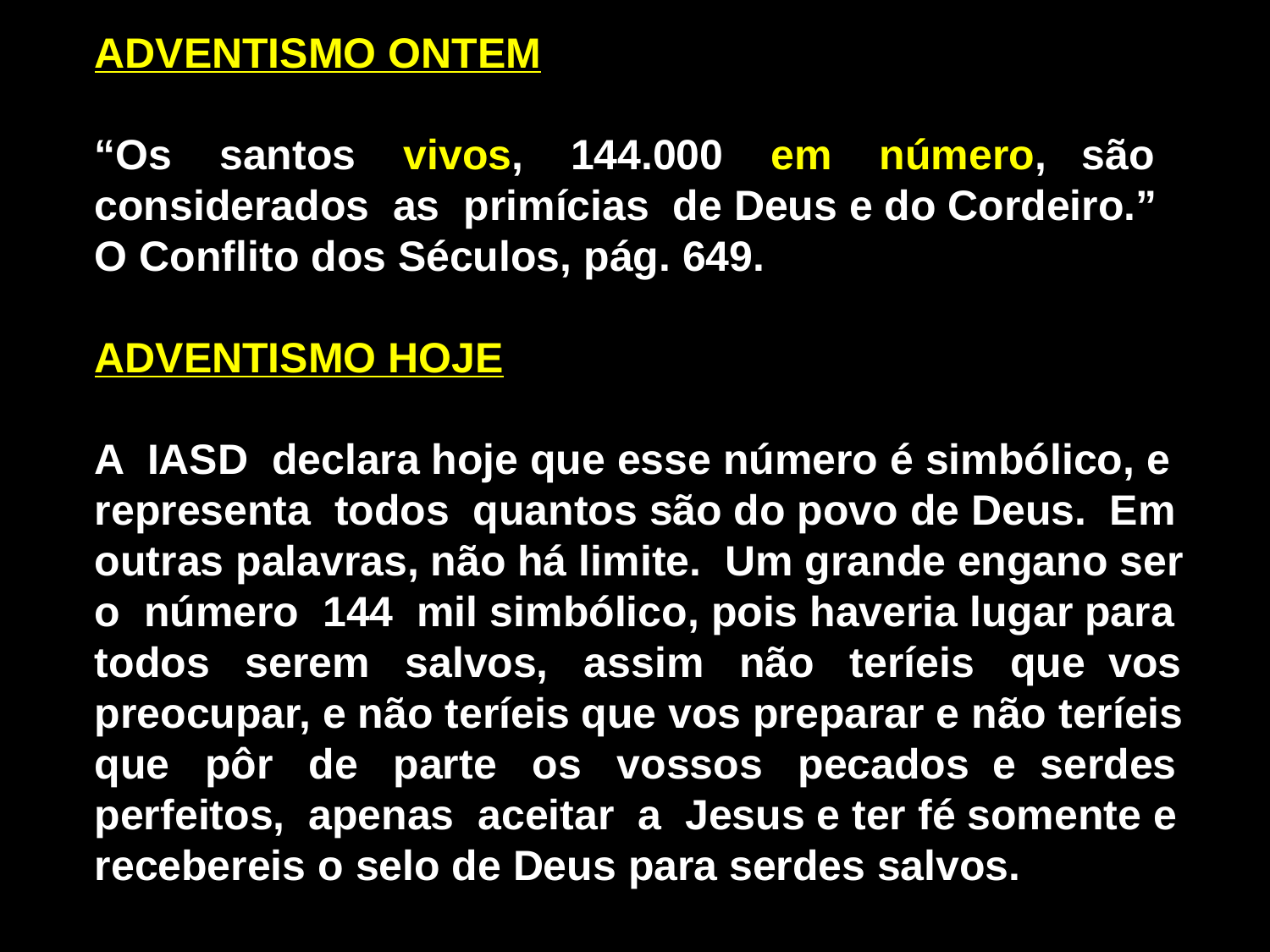

ADVENTISMO ONTEM

“Os    santos    vivos,    144.000    em    número,   são considerados  as  primícias  de Deus e do Cordeiro.”
O Conflito dos Séculos, pág. 649.

ADVENTISMO HOJE

A  IASD  declara hoje que esse número é simbólico, e representa  todos  quantos são do povo de Deus.  Em outras palavras, não há limite.  Um grande engano ser o  número  144  mil simbólico, pois haveria lugar para todos   serem   salvos,   assim   não   teríeis   que  vos preocupar, e não teríeis que vos preparar e não teríeis que   pôr   de   parte   os   vossos   pecados  e  serdes perfeitos,  apenas  aceitar  a  Jesus e ter fé somente e recebereis o selo de Deus para serdes salvos.